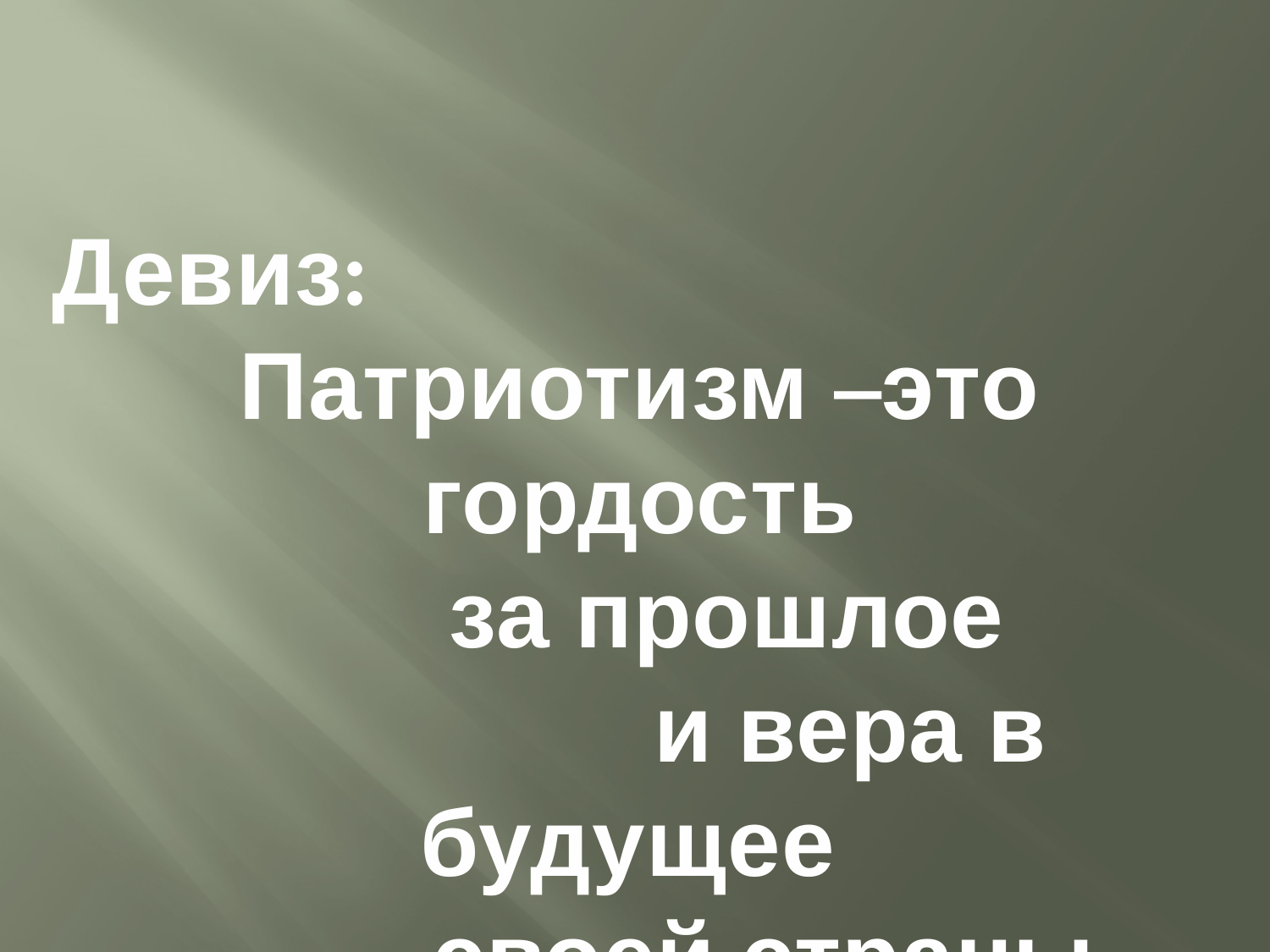

Девиз:
Патриотизм –это гордость
        за прошлое
                 и вера в будущее
            своей страны.